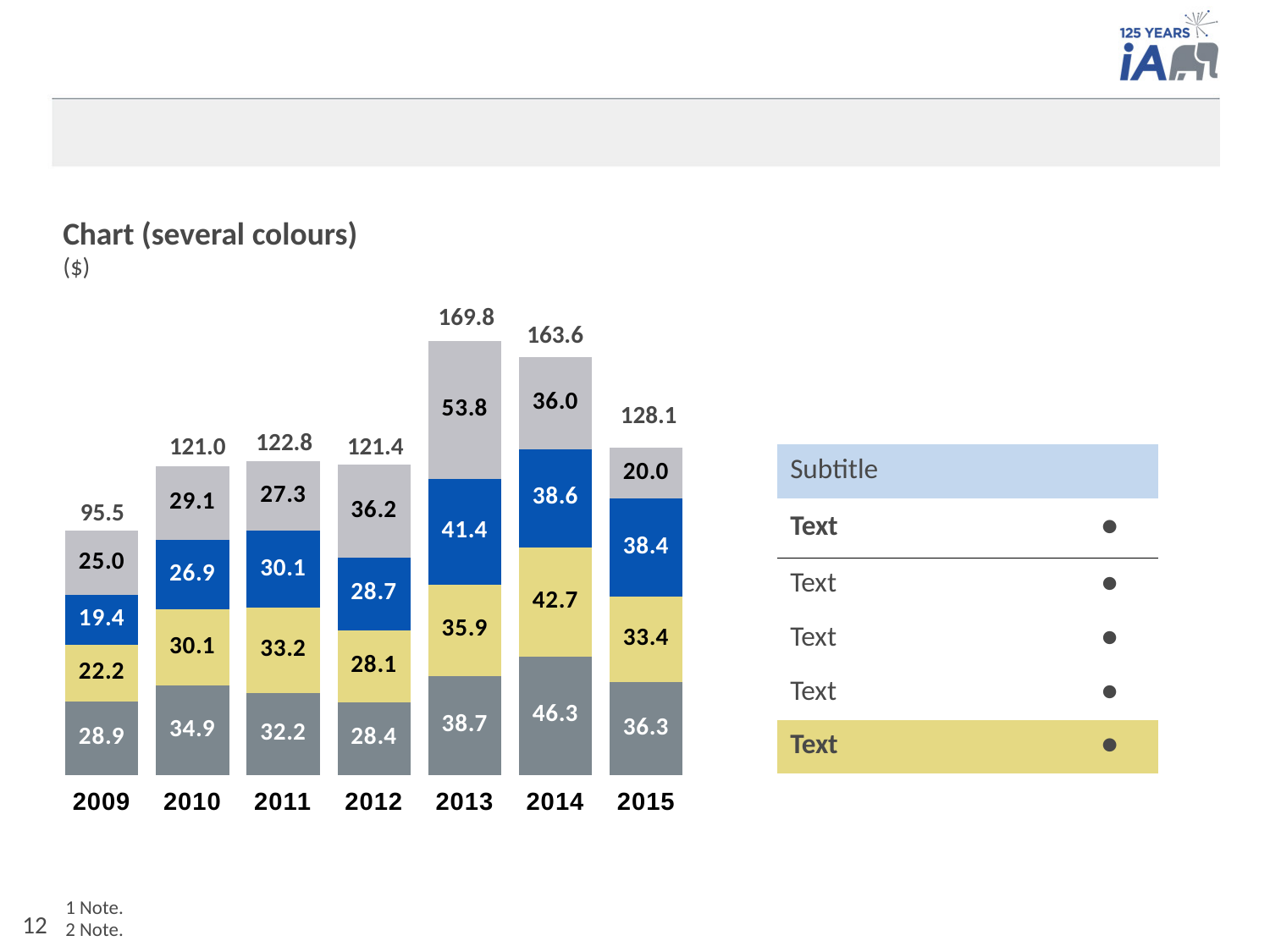

#

Chart (several colours)
($)

### Chart

| Category | Q1 | Q2 | Q3 | Q4 |
|---|---|---|---|---|
| 2009 | 28.9 | 22.2 | 19.4 | 25.0 |
| 2010 | 34.9 | 30.1 | 26.9 | 29.1 |
| 2011 | 32.2 | 33.2 | 30.1 | 27.3 |
| 2012 | 28.4 | 28.1 | 28.7 | 36.2 |
| 2013 | 38.7 | 35.9 | 41.4 | 53.8 |
| 2014 | 46.3 | 42.7 | 38.6 | 36.0 |
| 2015 | 36.300000000000004 | 33.4 | 38.4 | 20.0 |
169.8
163.6
128.1
122.8
121.0
121.4
| Subtitle |  |
| --- | --- |
| Text | ● |
| Text | ● |
| Text | ● |
| Text | ● |
| Text | ● |
95.5
1 Note.
2 Note.